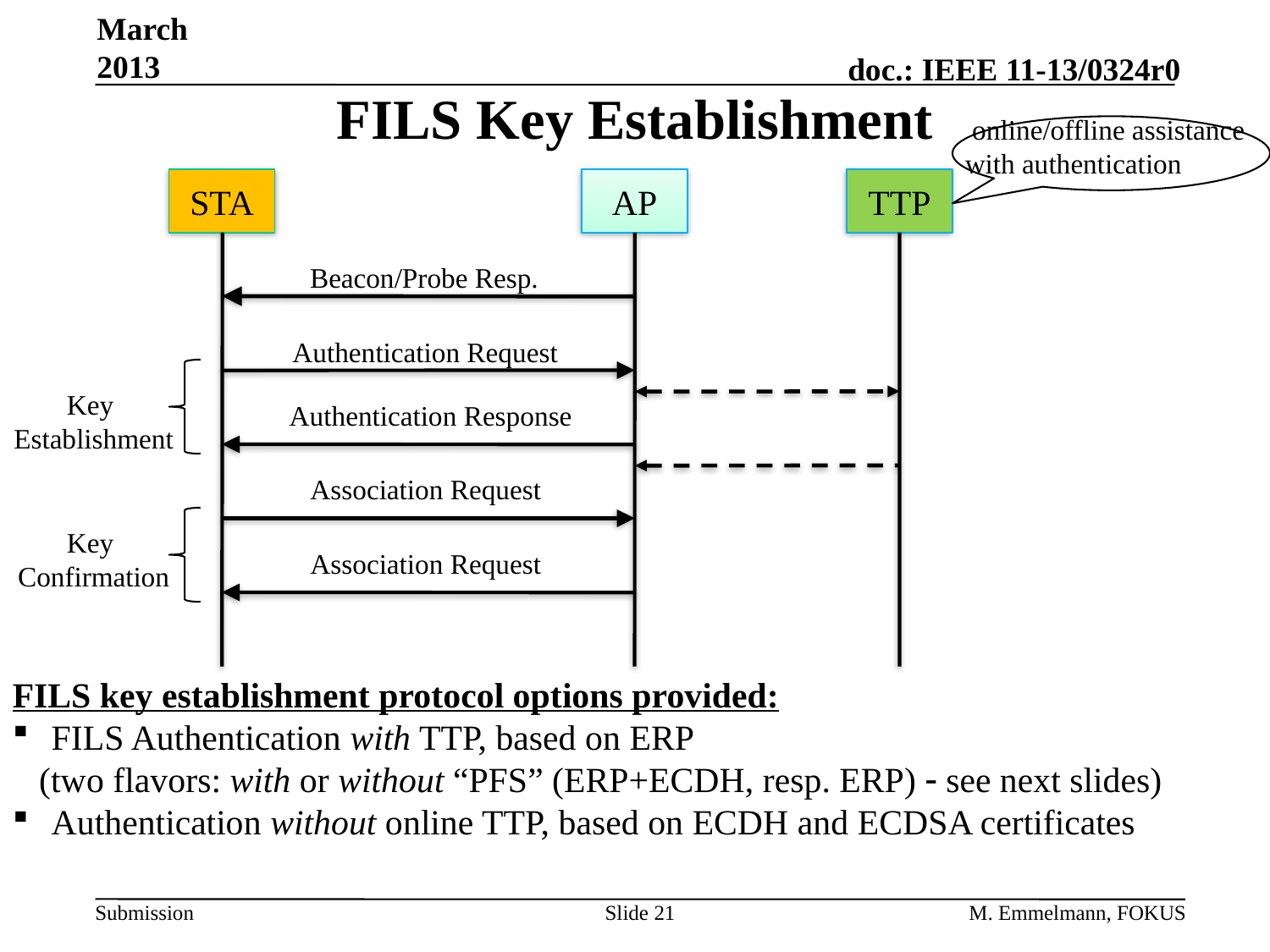

# FILS Key Establishment
March 2013
 online/offline assistance
with authentication

STA
AP
Beacon/Probe Resp.
Authentication Request

Key
Establishment
Authentication Response
Association Request

Key
Confirmation
Association Request
TTP
FILS key establishment protocol options provided:
 FILS Authentication with TTP, based on ERP
   (two flavors: with or without “PFS” (ERP+ECDH, resp. ERP) − see next slides)
 Authentication without online TTP, based on ECDH and ECDSA certificates

Slide 21
M. Emmelmann, FOKUS